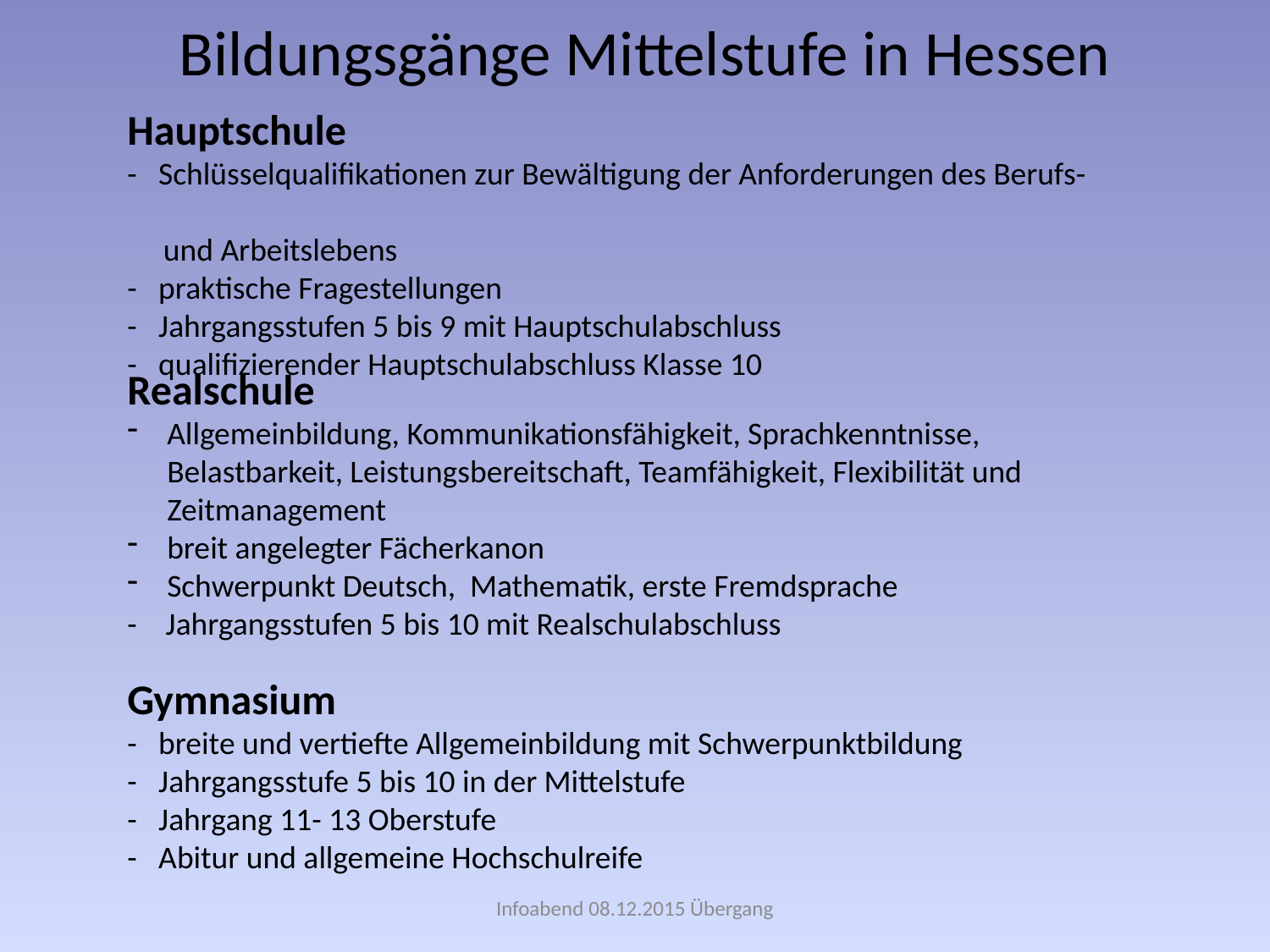

Bildungsgänge Mittelstufe in Hessen
Hauptschule
-   Schlüsselqualifikationen zur Bewältigung der Anforderungen des Berufs-
     und Arbeitslebens
-   praktische Fragestellungen
-   Jahrgangsstufen 5 bis 9 mit Hauptschulabschluss
-   qualifizierender Hauptschulabschluss Klasse 10
Realschule
Allgemeinbildung, Kommunikationsfähigkeit, Sprachkenntnisse, Belastbarkeit, Leistungsbereitschaft, Teamfähigkeit, Flexibilität und Zeitmanagement
breit angelegter Fächerkanon
Schwerpunkt Deutsch,  Mathematik, erste Fremdsprache
-    Jahrgangsstufen 5 bis 10 mit Realschulabschluss
Gymnasium
-   breite und vertiefte Allgemeinbildung mit Schwerpunktbildung
-   Jahrgangsstufe 5 bis 10 in der Mittelstufe
-   Jahrgang 11- 13 Oberstufe
-   Abitur und allgemeine Hochschulreife
Infoabend 08.12.2015 Übergang